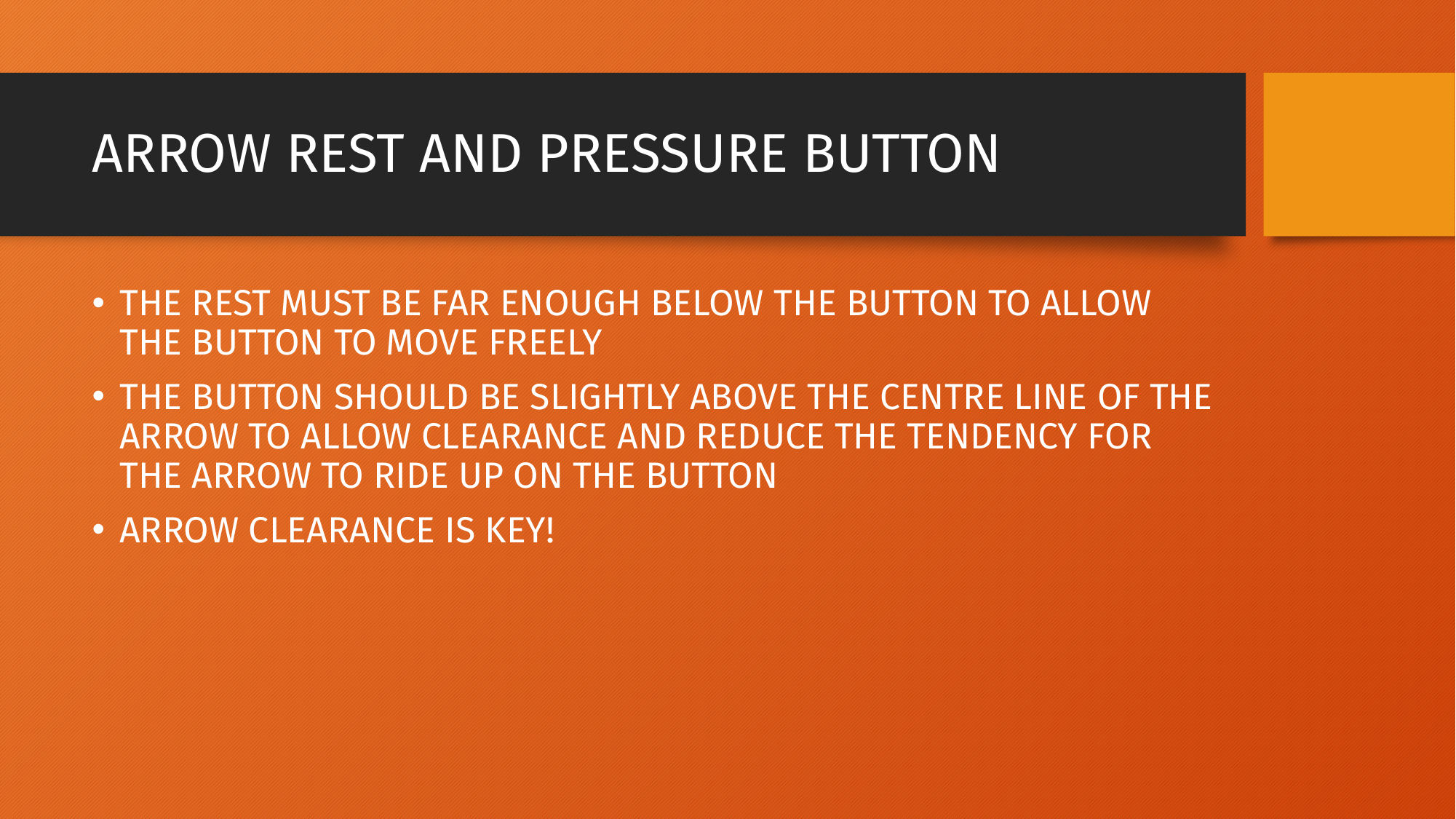

# ARROW REST AND PRESSURE BUTTON
THE REST MUST BE FAR ENOUGH BELOW THE BUTTON TO ALLOW THE BUTTON TO MOVE FREELY
THE BUTTON SHOULD BE SLIGHTLY ABOVE THE CENTRE LINE OF THE ARROW TO ALLOW CLEARANCE AND REDUCE THE TENDENCY FOR THE ARROW TO RIDE UP ON THE BUTTON
ARROW CLEARANCE IS KEY!